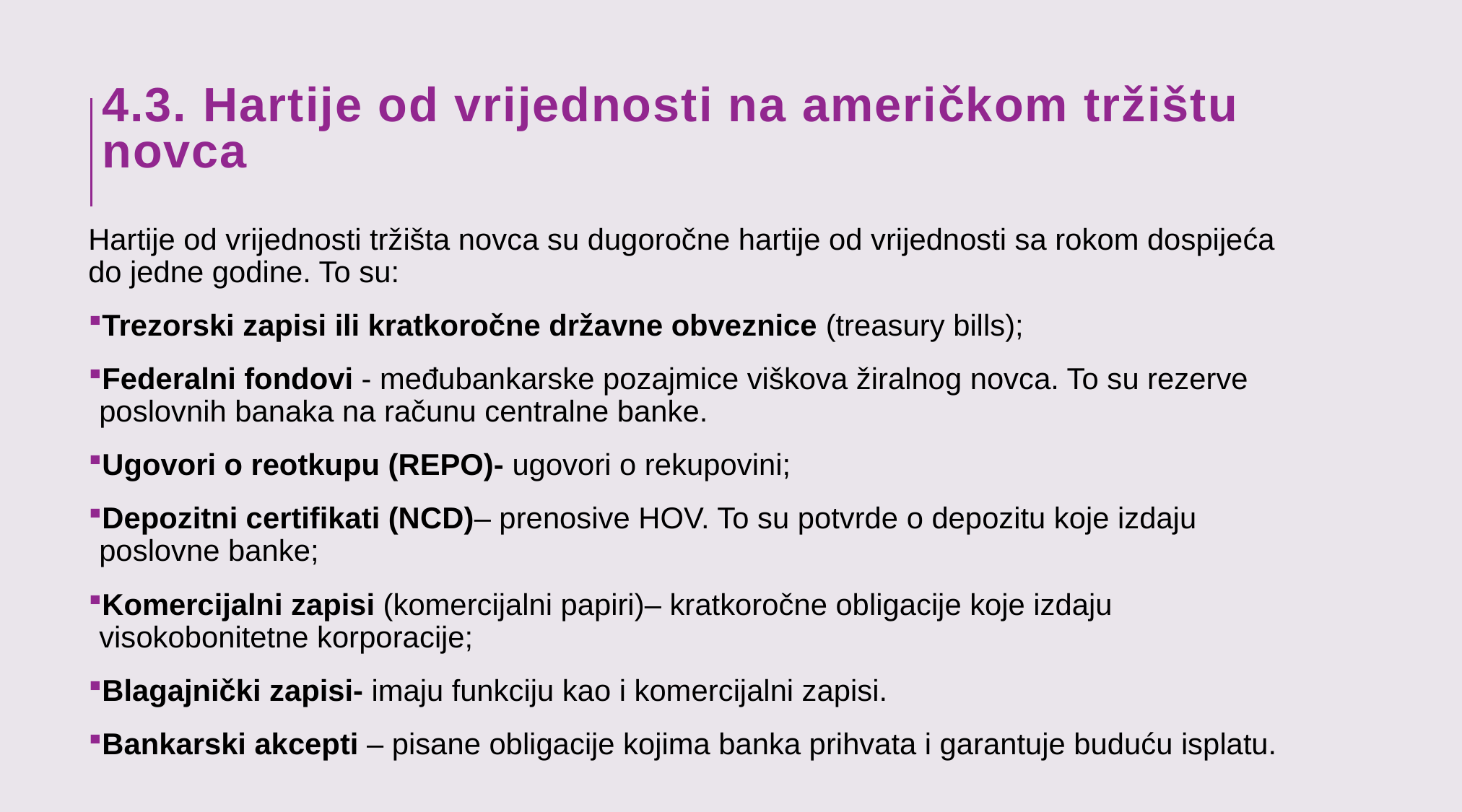

# 4.3. Hartije od vrijednosti na američkom tržištu novca
Hartije od vrijednosti tržišta novca su dugoročne hartije od vrijednosti sa rokom dospijeća do jedne godine. To su:
Trezorski zapisi ili kratkoročne državne obveznice (treasury bills);
Federalni fondovi - međubankarske pozajmice viškova žiralnog novca. To su rezerve poslovnih banaka na računu centralne banke.
Ugovori o reotkupu (REPO)- ugovori o rekupovini;
Depozitni certifikati (NCD)– prenosive HOV. To su potvrde o depozitu koje izdaju poslovne banke;
Komercijalni zapisi (komercijalni papiri)– kratkoročne obligacije koje izdaju visokobonitetne korporacije;
Blagajnički zapisi- imaju funkciju kao i komercijalni zapisi.
Bankarski akcepti – pisane obligacije kojima banka prihvata i garantuje buduću isplatu.